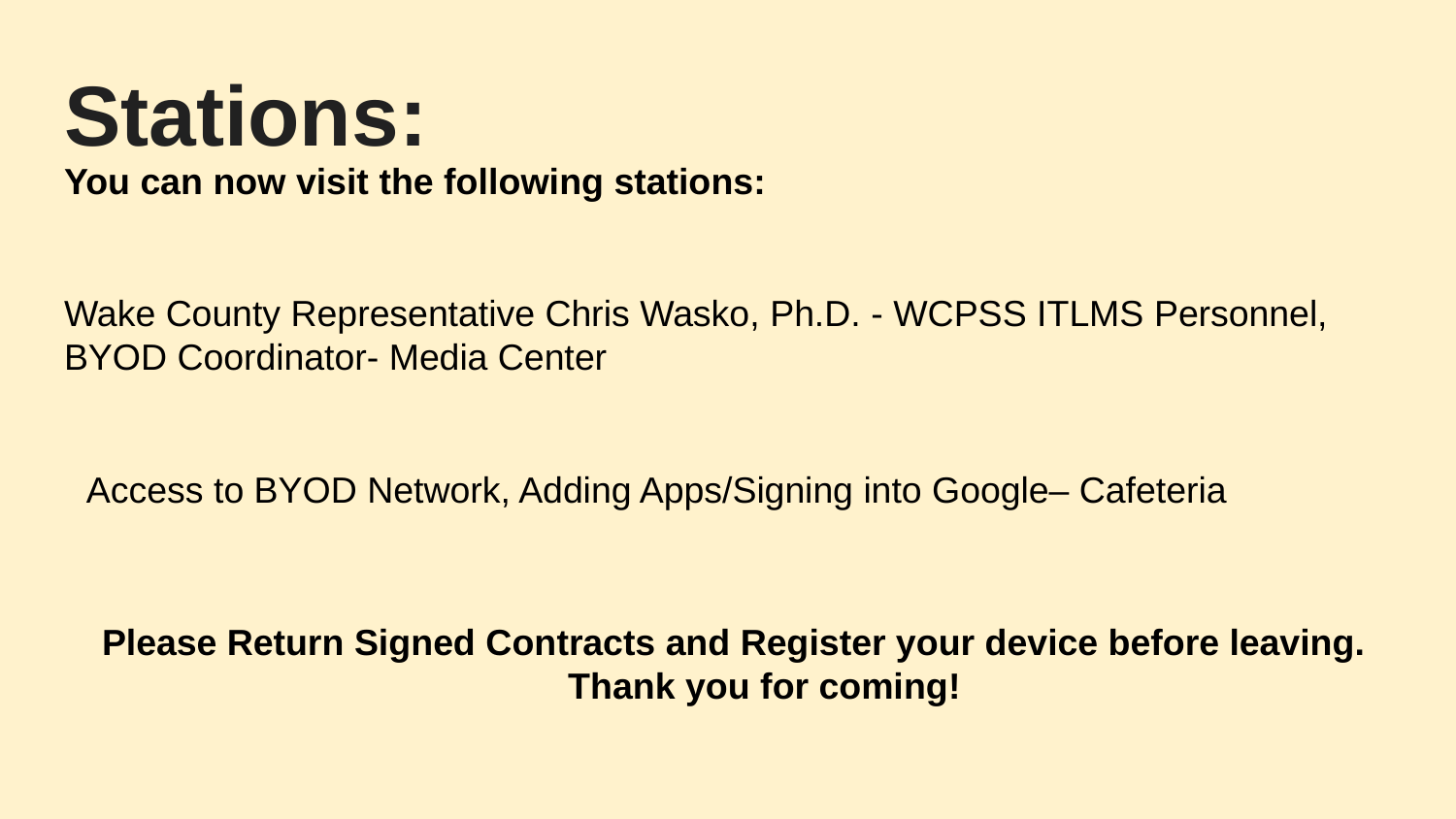

# Stations:
You can now visit the following stations:

Wake County Representative Chris Wasko, Ph.D. - WCPSS ITLMS Personnel, BYOD Coordinator- Media Center

Access to BYOD Network, Adding Apps/Signing into Google– Cafeteria

Please Return Signed Contracts and Register your device before leaving.  Thank you for coming!